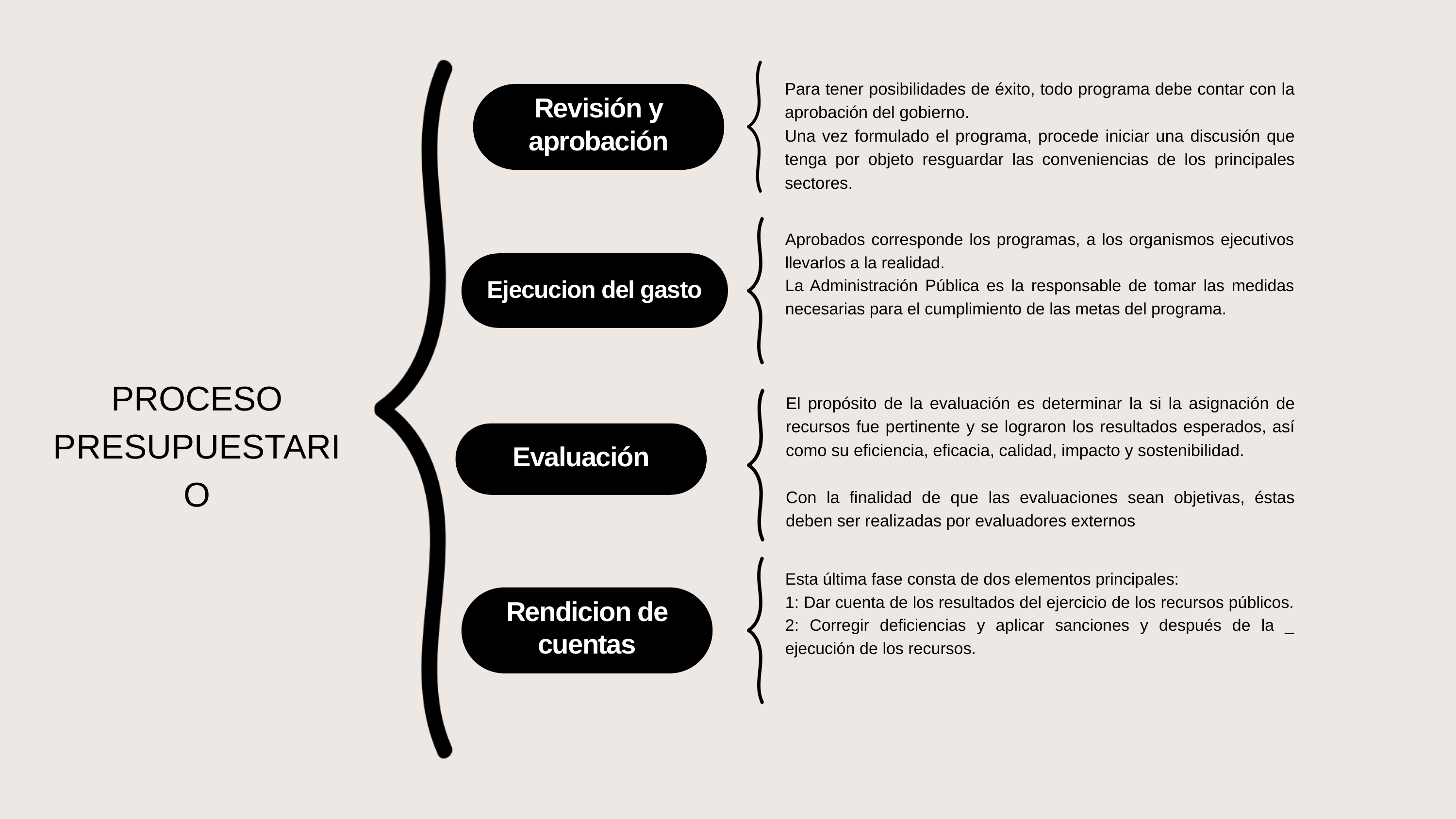

Para tener posibilidades de éxito, todo programa debe contar con la aprobación del gobierno.
Una vez formulado el programa, procede iniciar una discusión que tenga por objeto resguardar las conveniencias de los principales sectores.

Revisión y aprobación

Aprobados corresponde los programas, a los organismos ejecutivos llevarlos a la realidad.
La Administración Pública es la responsable de tomar las medidas necesarias para el cumplimiento de las metas del programa.

Ejecucion del gasto
PROCESO PRESUPUESTARIO

El propósito de la evaluación es determinar la si la asignación de recursos fue pertinente y se lograron los resultados esperados, así como su eficiencia, eficacia, calidad, impacto y sostenibilidad.

Con la finalidad de que las evaluaciones sean objetivas, éstas deben ser realizadas por evaluadores externos

Evaluación

Esta última fase consta de dos elementos principales:
1: Dar cuenta de los resultados del ejercicio de los recursos públicos.
2: Corregir deficiencias y aplicar sanciones y después de la _ ejecución de los recursos.

Rendicion de cuentas